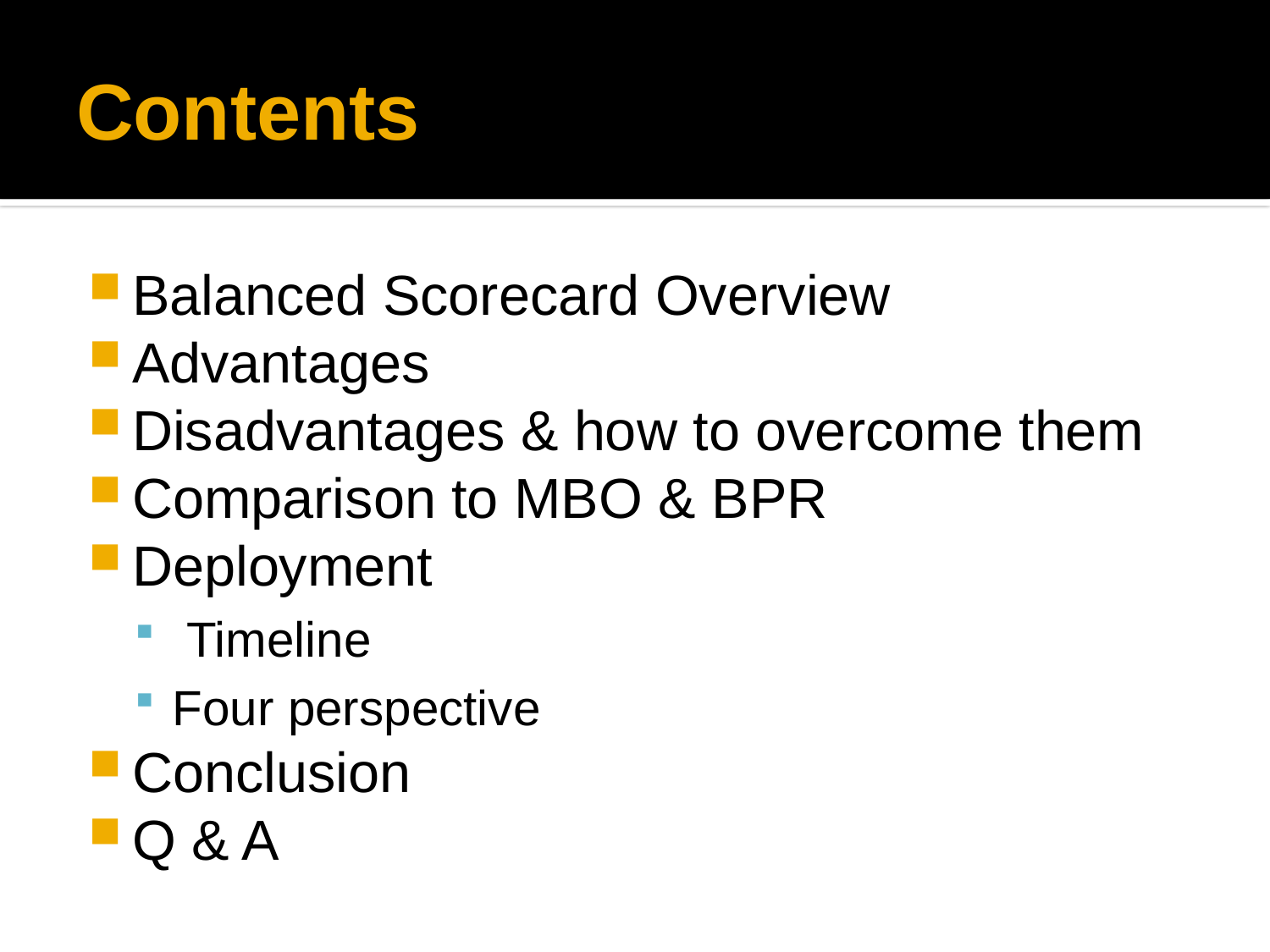

# Contents
Balanced Scorecard Overview
Advantages
Disadvantages & how to overcome them
Comparison to MBO & BPR
Deployment
 Timeline
Four perspective
Conclusion
Q & A